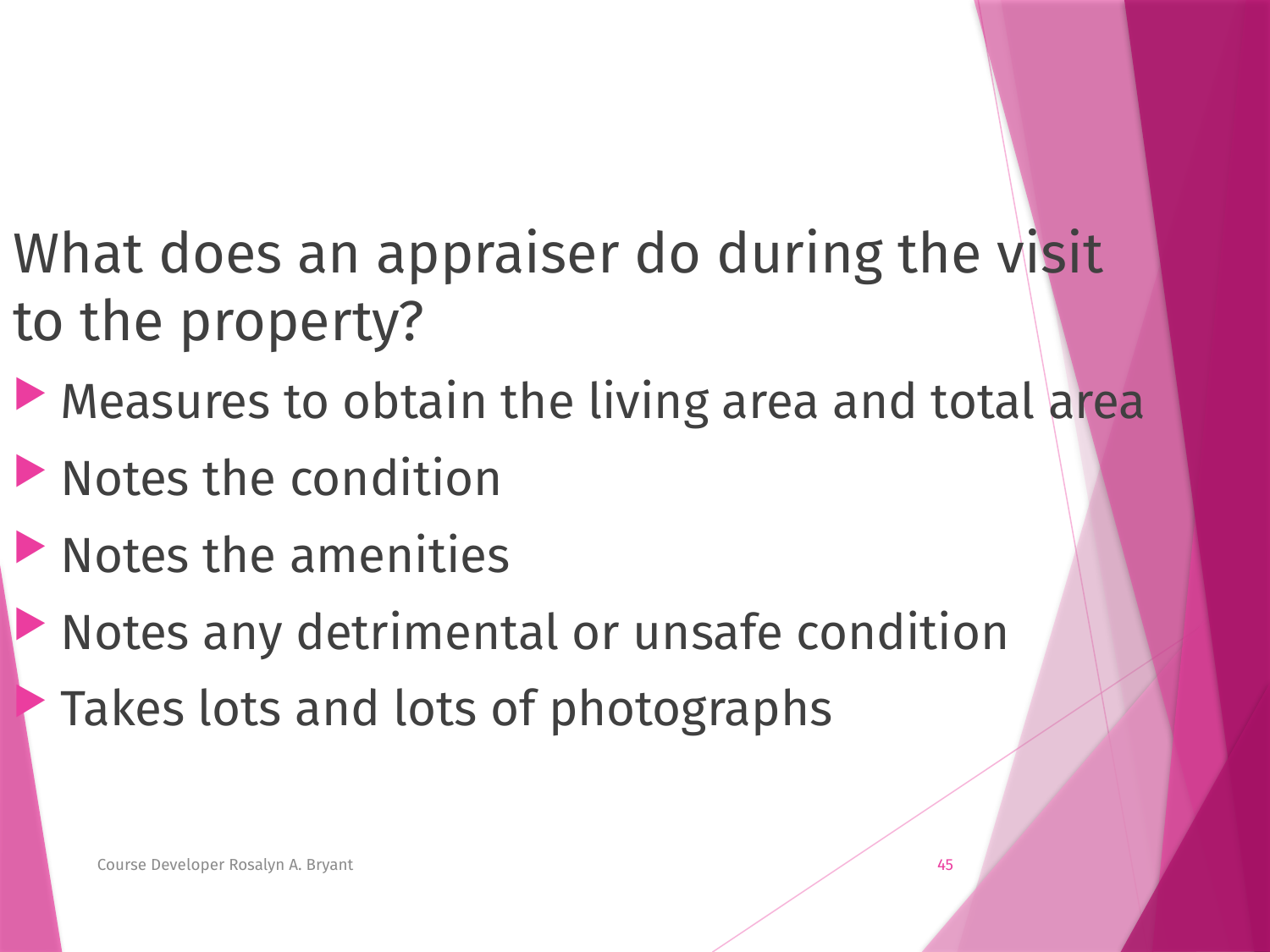

What does an appraiser do during the visit       to the property?
Measures to obtain the living area and total area
Notes the condition
Notes the amenities
Notes any detrimental or unsafe condition
Takes lots and lots of photographs
Course Developer Rosalyn A. Bryant
45